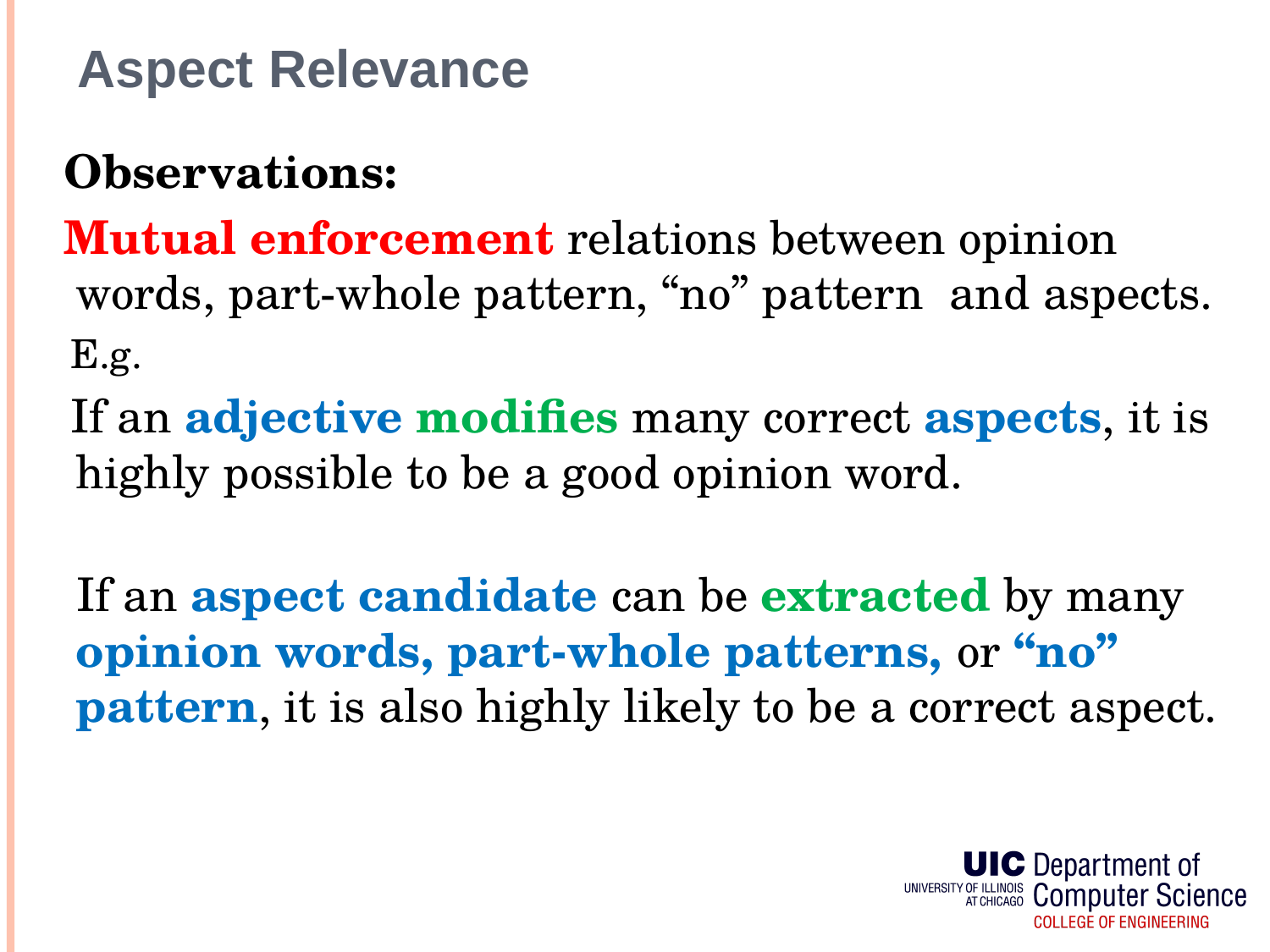

# Aspect Relevance
  Observations:
  Mutual enforcement relations between opinion words, part-whole pattern, “no” pattern  and aspects.
   E.g.
   If an adjective modifies many correct aspects, it is highly possible to be a good opinion word.

   If an aspect candidate can be extracted by many opinion words, part-whole patterns, or “no” pattern, it is also highly likely to be a correct aspect.